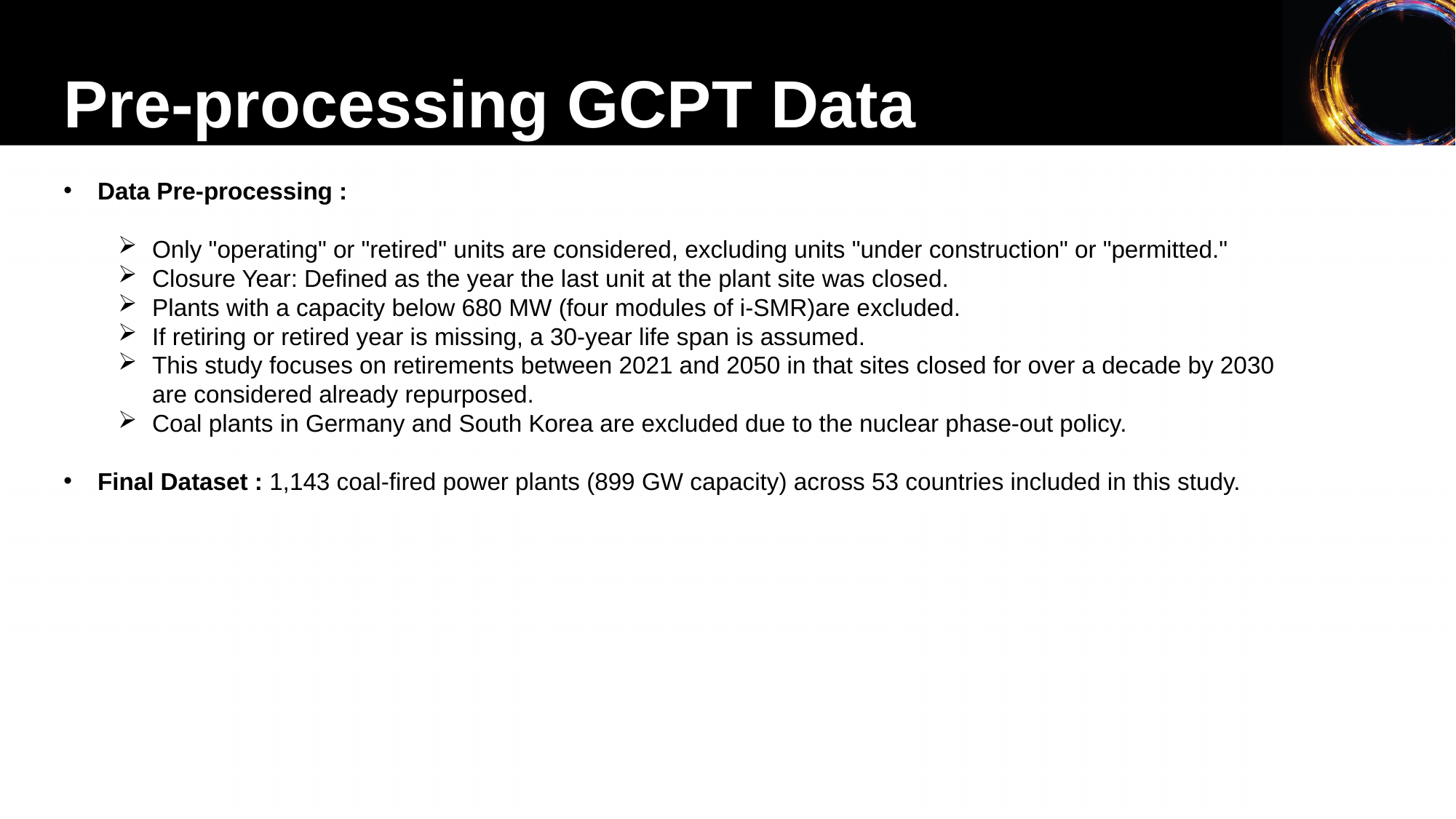

Pre-processing GCPT Data

Data Pre-processing :

Only "operating" or "retired" units are considered, excluding units "under construction" or "permitted."
Closure Year: Defined as the year the last unit at the plant site was closed.
Plants with a capacity below 680 MW (four modules of i-SMR)are excluded.
If retiring or retired year is missing, a 30-year life span is assumed.
This study focuses on retirements between 2021 and 2050 in that sites closed for over a decade by 2030 are considered already repurposed.
Coal plants in Germany and South Korea are excluded due to the nuclear phase-out policy.

Final Dataset : 1,143 coal-fired power plants (899 GW capacity) across 53 countries included in this study.